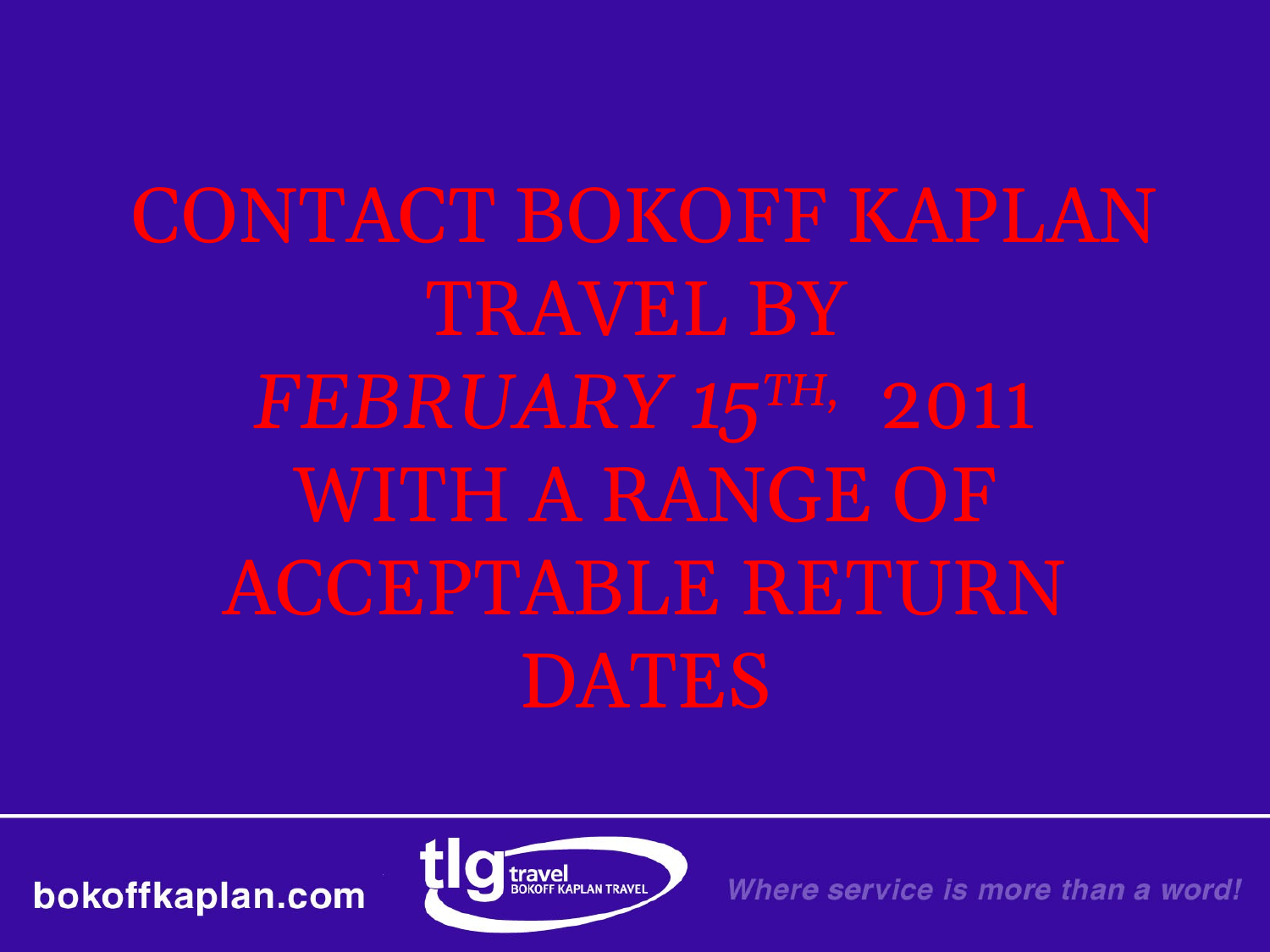

# CONTACT BOKOFF KAPLAN TRAVEL BY FEBRUARY 15TH,   2011 WITH A RANGE OF ACCEPTABLE RETURN DATES